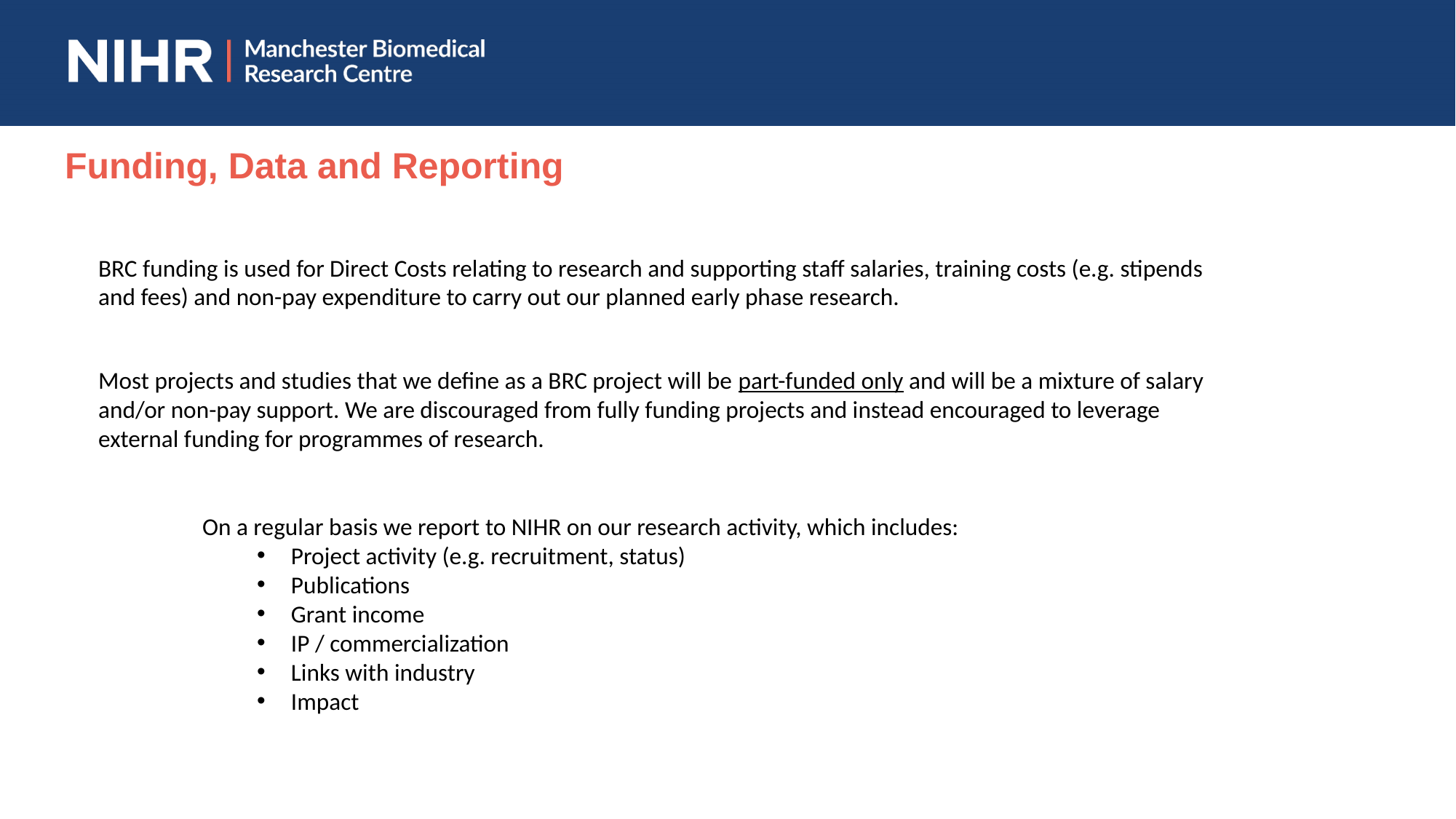

# Funding, Data and Reporting
BRC funding is used for Direct Costs relating to research and supporting staff salaries, training costs (e.g. stipends and fees) and non-pay expenditure to carry out our planned early phase research.
Most projects and studies that we define as a BRC project will be part-funded only and will be a mixture of salary and/or non-pay support. We are discouraged from fully funding projects and instead encouraged to leverage external funding for programmes of research.
On a regular basis we report to NIHR on our research activity, which includes:
Project activity (e.g. recruitment, status)
Publications
Grant income
IP / commercialization
Links with industry
Impact